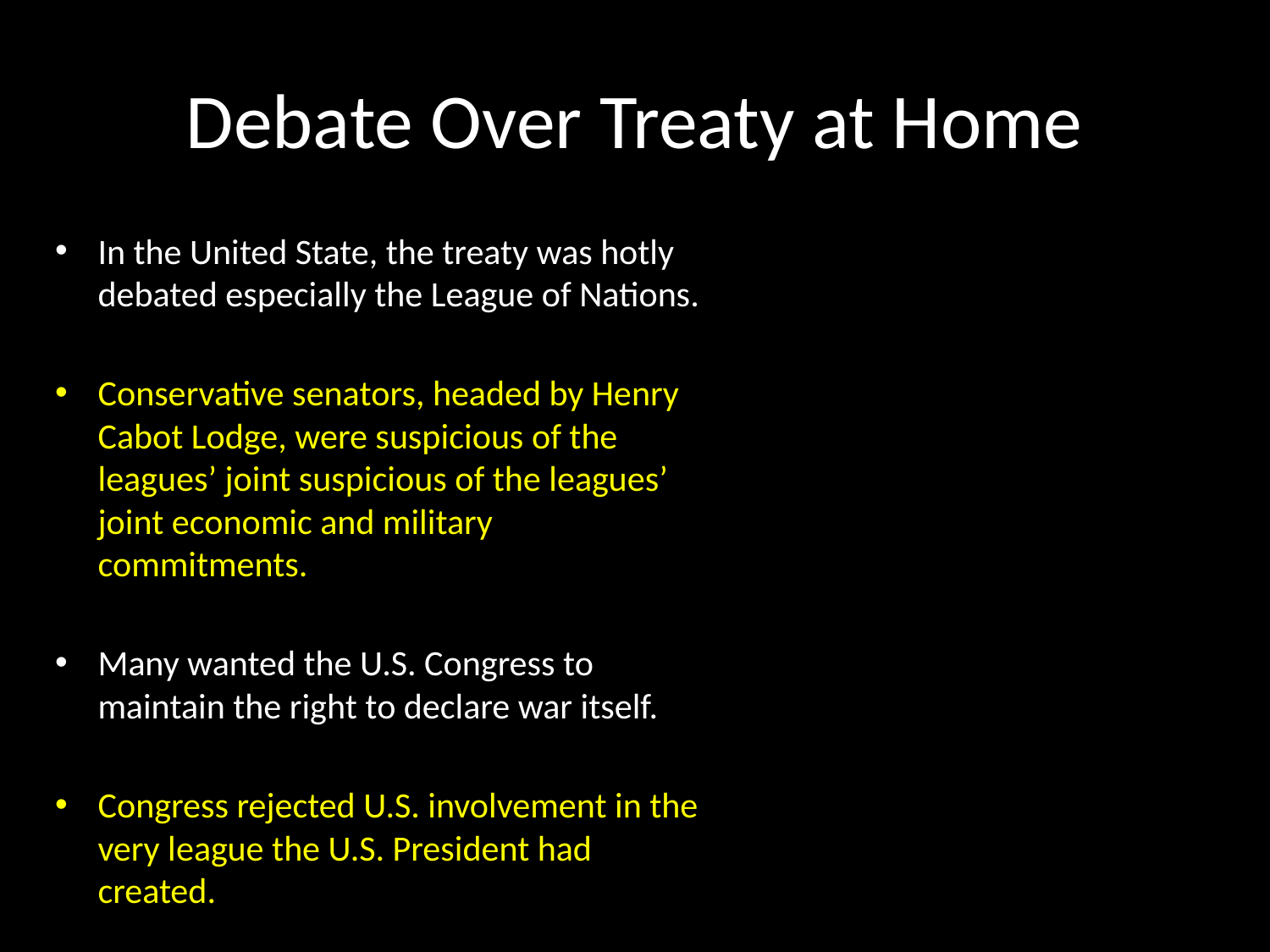

# Debate Over Treaty at Home
In the United State, the treaty was hotly debated especially the League of Nations.

Conservative senators, headed by Henry Cabot Lodge, were suspicious of the leagues’ joint suspicious of the leagues’ joint economic and military commitments.

Many wanted the U.S. Congress to maintain the right to declare war itself.

Congress rejected U.S. involvement in the very league the U.S. President had created.